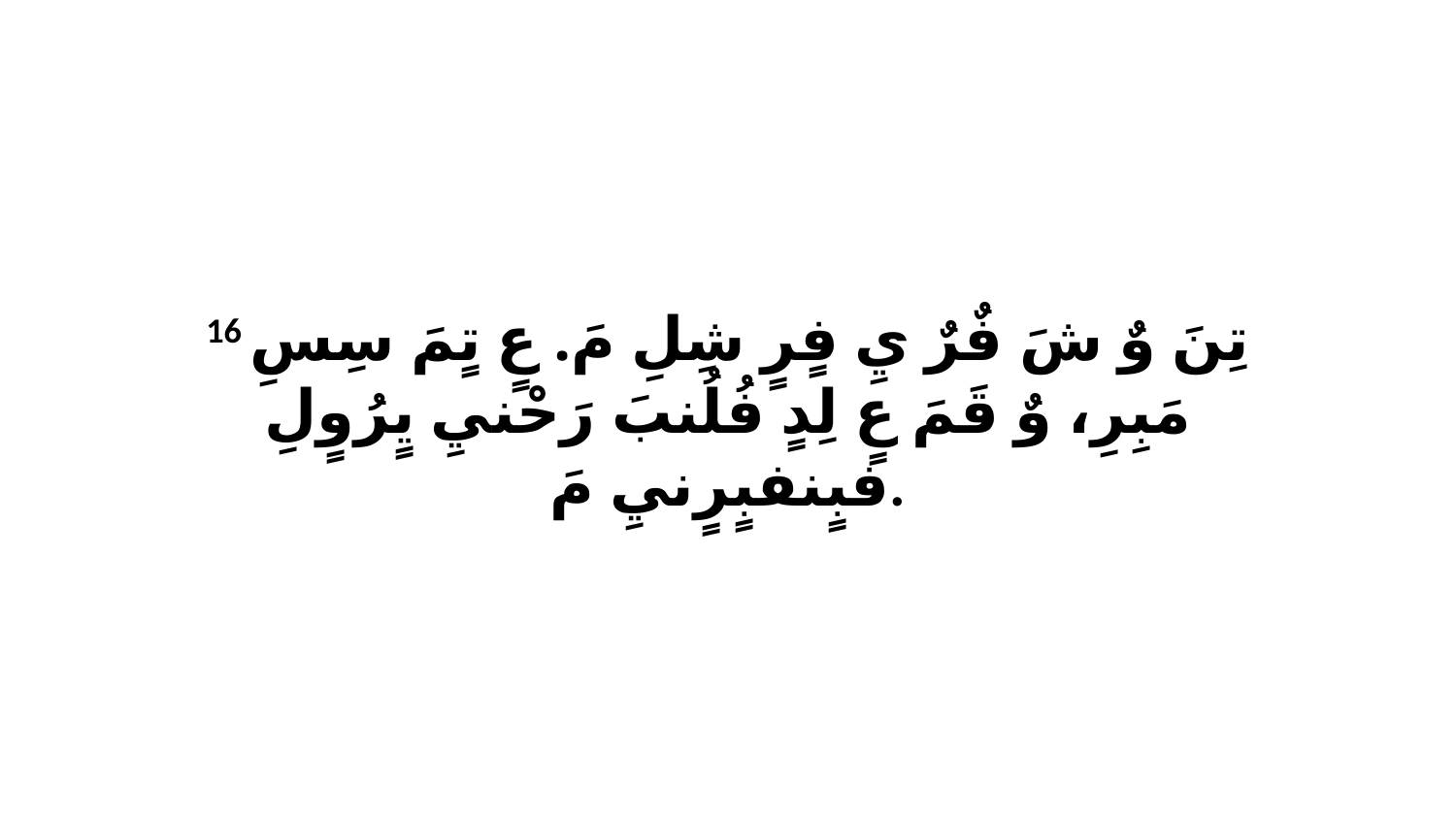

16 تِنَ وٌ شَ فٌرٌ يِ فٍرٍ شِلِ مَ. عٍ تٍمَ سِسِ مَبِرِ، وٌ قَمَ عٍ لِدٍ فُلُنبَ رَحْنيِ يٍرُوٍلِ فبٍنفبٍرٍنيِ مَ.